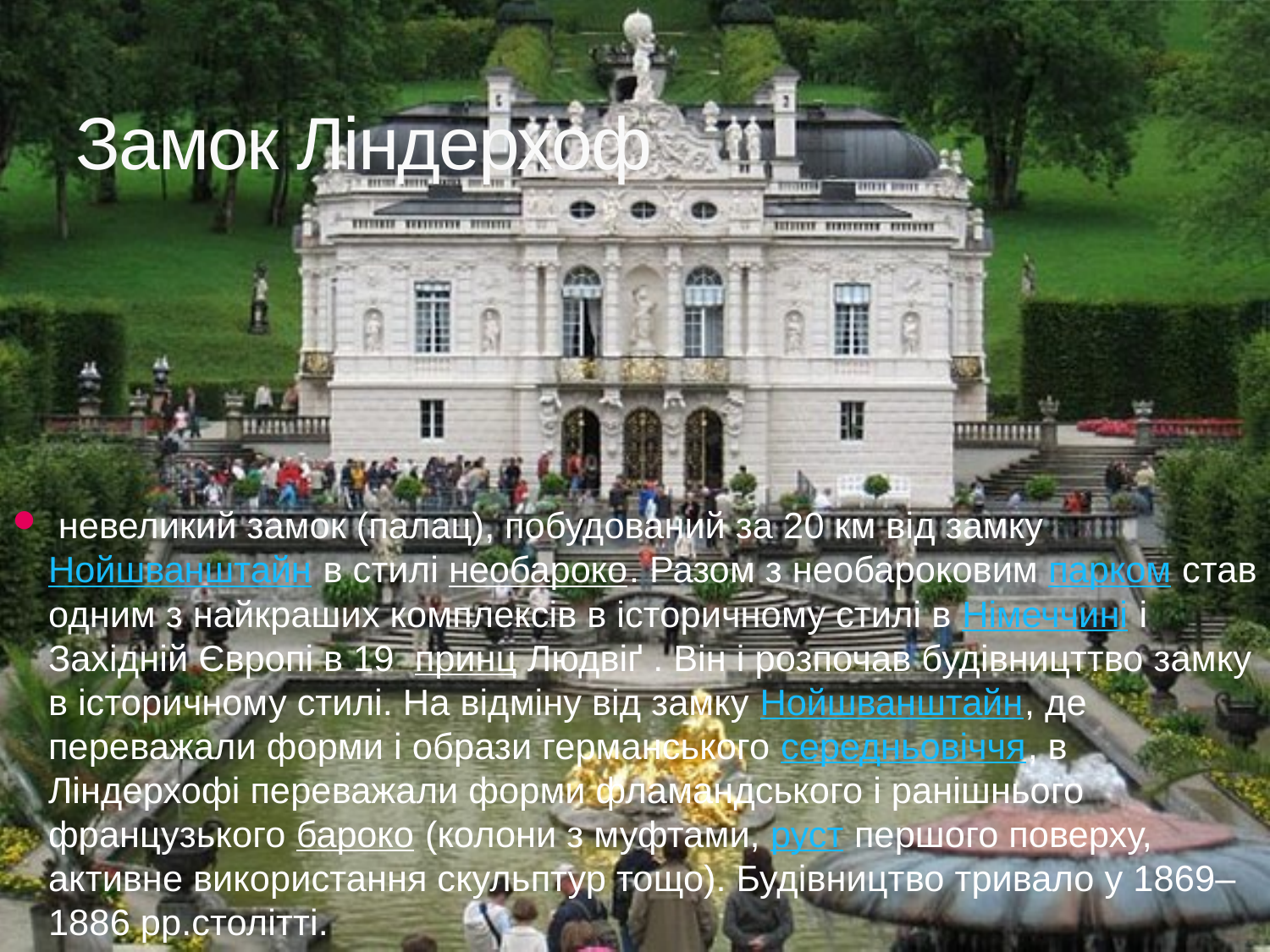

# Замок Ліндерхоф
 невеликий замок (палац), побудований за 20 км від замкуНойшванштайн в стилі необароко. Разом з необароковим парком став одним з найкраших комплексів в історичному стилі в Німеччині і Західній Європі в 19  принц Людвіґ . Він і розпочав будівницттво замку в історичному стилі. На відміну від замку Нойшванштайн, де переважали форми і образи германського середньовіччя, в Ліндерхофі переважали форми фламандського і ранішнього французького бароко (колони з муфтами, руст першого поверху, активне використання скульптур тощо). Будівництво тривало у 1869–1886 рр.столітті.